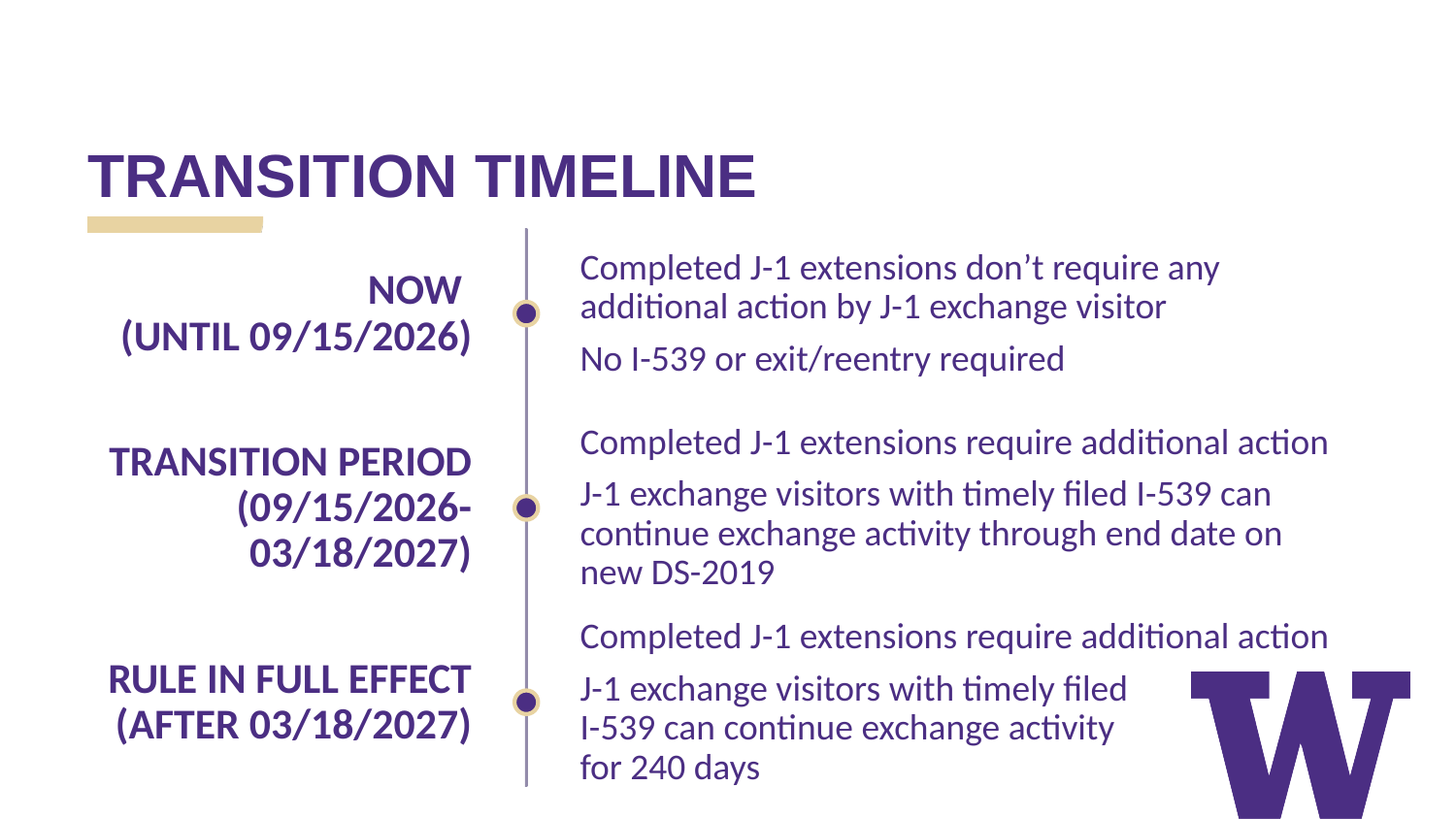

# TRANSITION TIMELINE
NOW
(UNTIL 09/15/2026)
Completed J-1 extensions don’t require any additional action by J-1 exchange visitor
No I-539 or exit/reentry required
TRANSITION PERIOD (09/15/2026-03/18/2027)
Completed J-1 extensions require additional action
J-1 exchange visitors with timely filed I-539 can continue exchange activity through end date on new DS-2019
RULE IN FULL EFFECT (AFTER 03/18/2027)
Completed J-1 extensions require additional action
J-1 exchange visitors with timely filed
I-539 can continue exchange activity
for 240 days